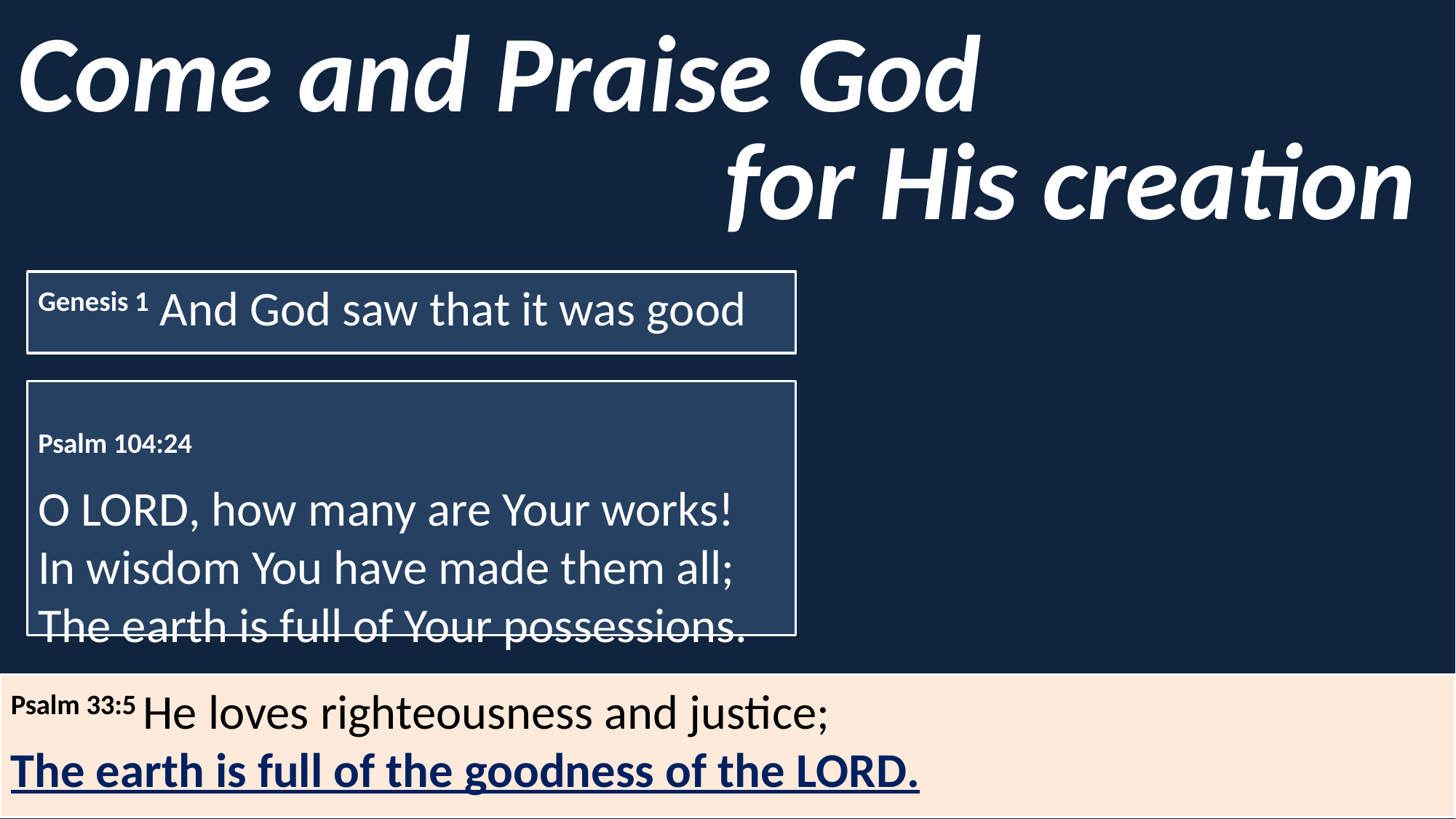

Come and Praise God
#
for His creation

Genesis 1 And God saw that it was good

Psalm 104:24
O Lord, how many are Your works!
In wisdom You have made them all;
The earth is full of Your possessions.
Psalm 33:5 He loves righteousness and justice;
The earth is full of the goodness of the Lord.